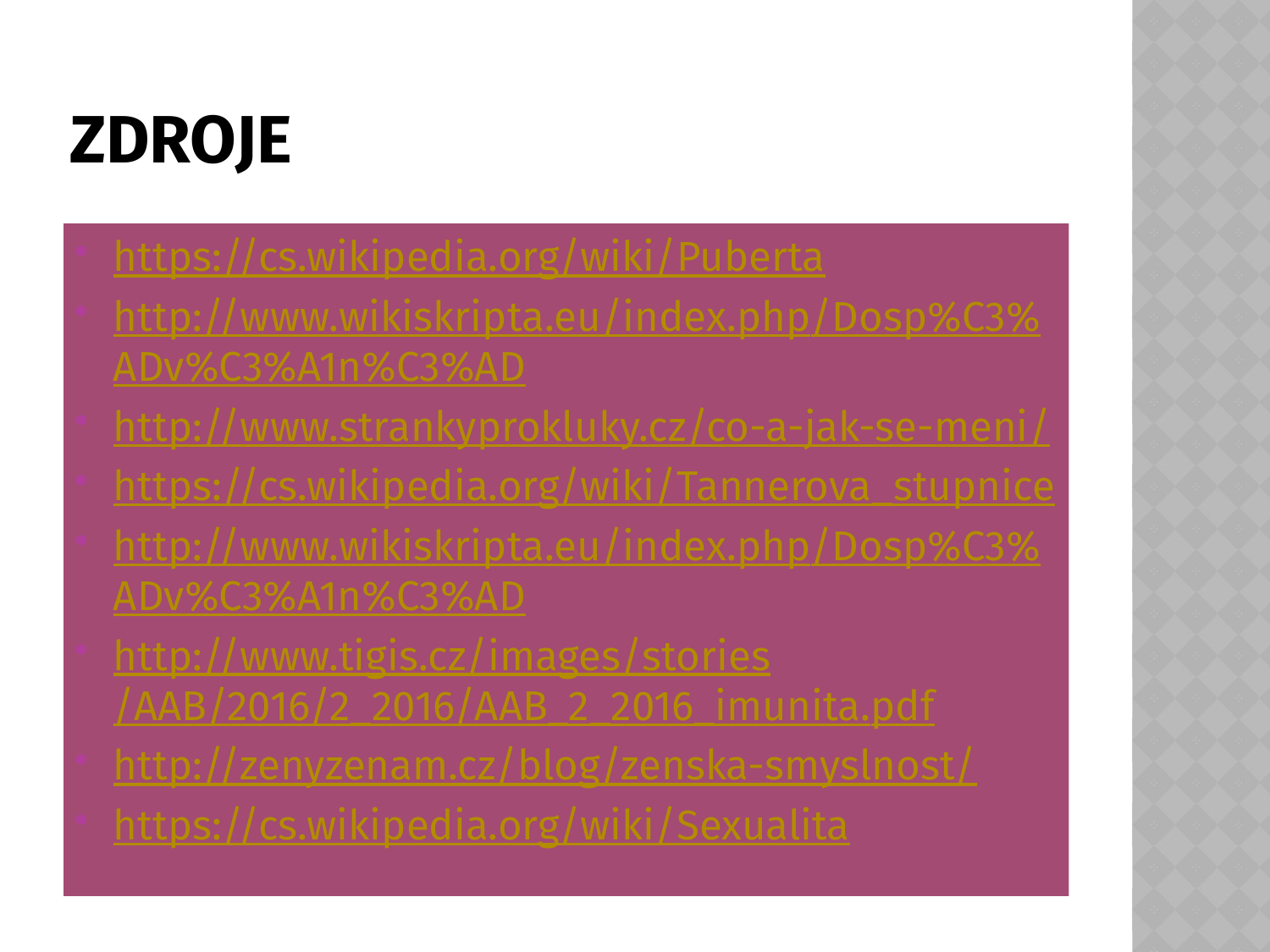

# ZDROJE
https://cs.wikipedia.org/wiki/Puberta
http://www.wikiskripta.eu/index.php/Dosp%C3%ADv%C3%A1n%C3%AD
http://www.strankyprokluky.cz/co-a-jak-se-meni/
https://cs.wikipedia.org/wiki/Tannerova_stupnice
http://www.wikiskripta.eu/index.php/Dosp%C3%ADv%C3%A1n%C3%AD
http://www.tigis.cz/images/stories/AAB/2016/2_2016/AAB_2_2016_imunita.pdf
http://zenyzenam.cz/blog/zenska-smyslnost/
https://cs.wikipedia.org/wiki/Sexualita